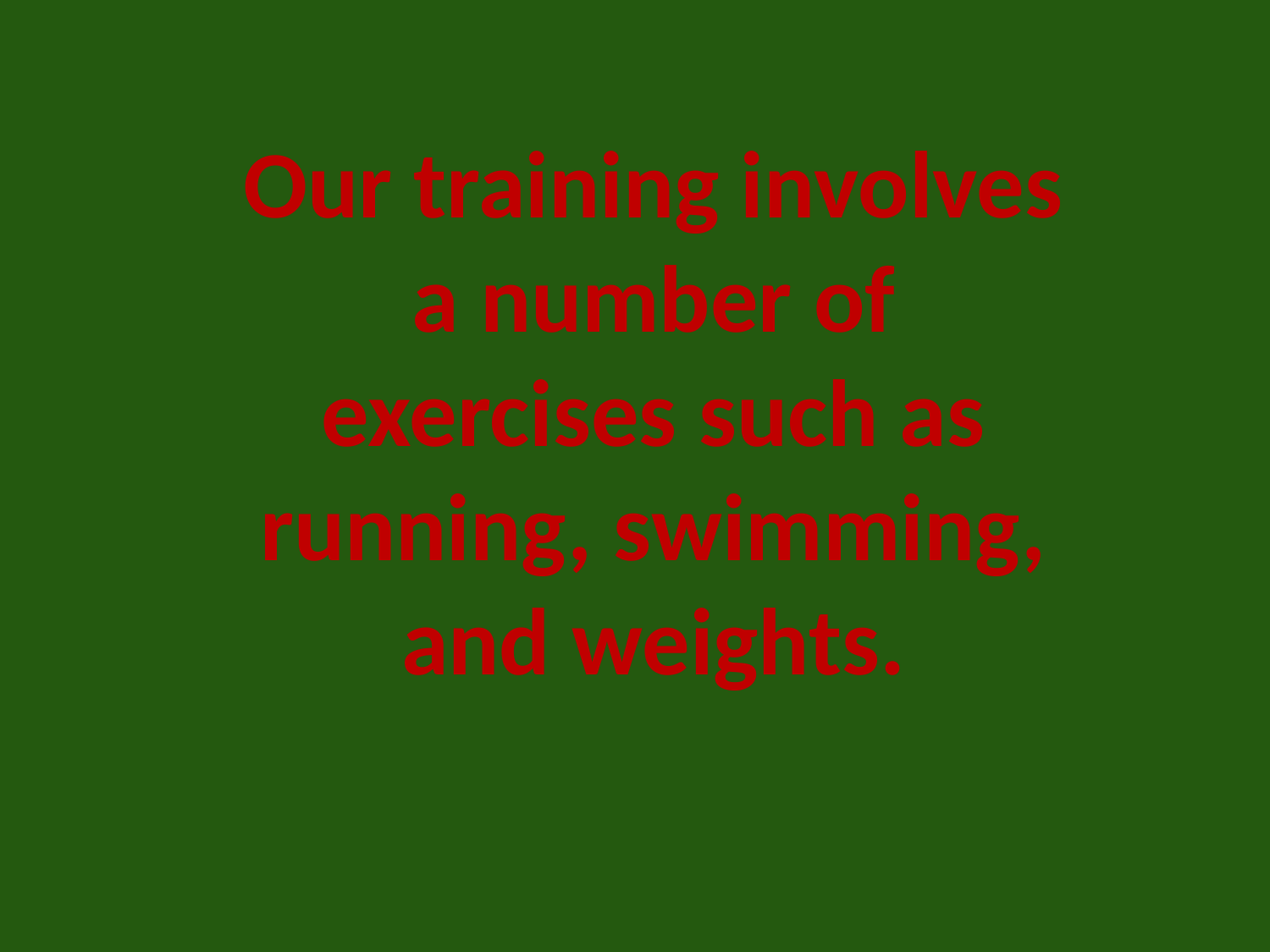

Our training involves a number of exercises such as running, swimming, and weights.